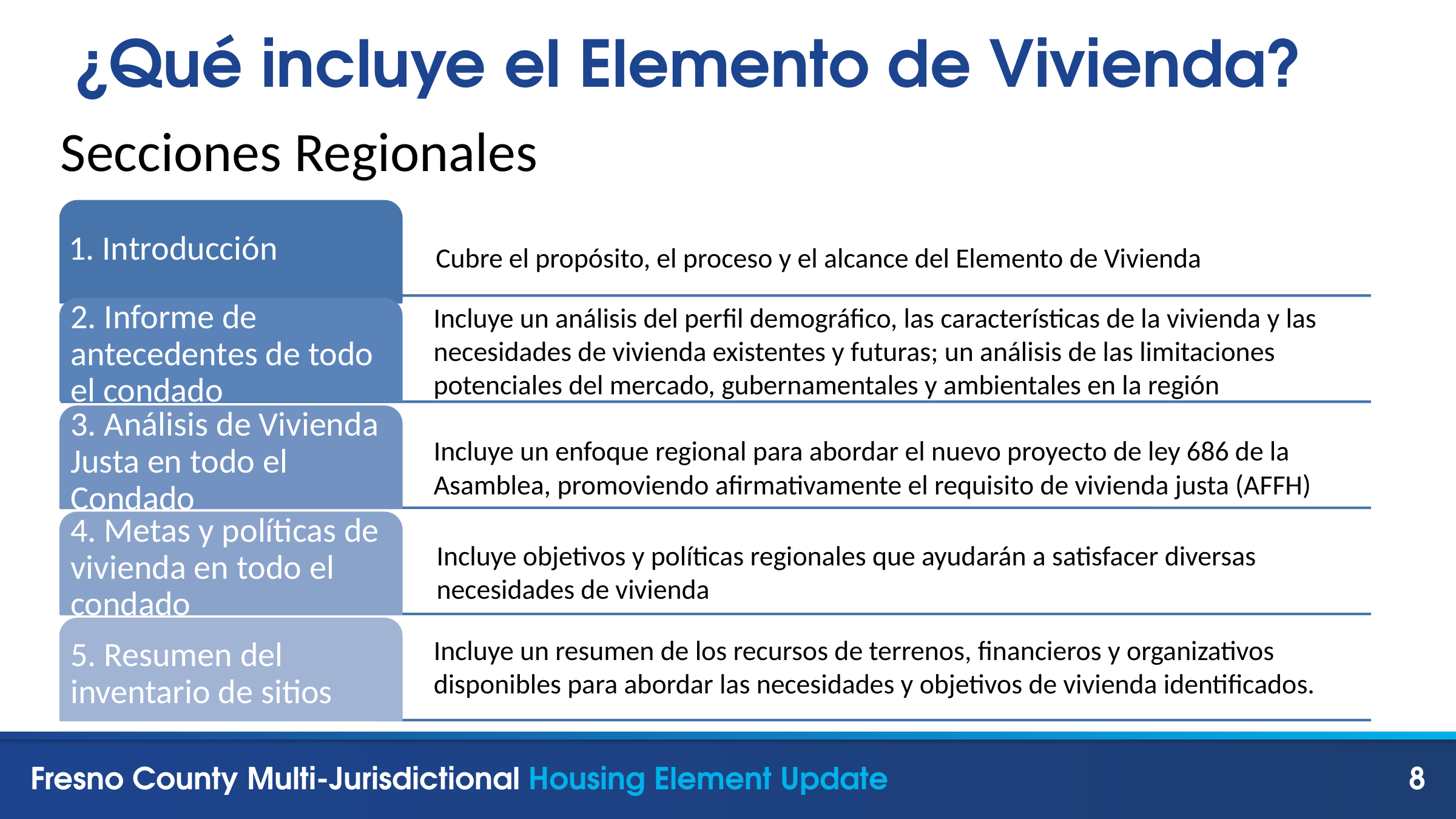

# ¿Qué incluye el Elemento de Vivienda?

Secciones Regionales

1. Introducción

2. Informe de antecedentes de todo el condado

3. Análisis de Vivienda Justa en todo el Condado

4. Metas y políticas de vivienda en todo el condado

5. Resumen del inventario de sitios

Cubre el propósito, el proceso y el alcance del Elemento de Vivienda

Incluye un análisis del perfil demográfico, las características de la vivienda y las necesidades de vivienda existentes y futuras; un análisis de las limitaciones potenciales del mercado, gubernamentales y ambientales en la región

Incluye un enfoque regional para abordar el nuevo proyecto de ley 686 de la Asamblea, promoviendo afirmativamente el requisito de vivienda justa (AFFH)

Incluye objetivos y políticas regionales que ayudarán a satisfacer diversas necesidades de vivienda

Incluye un resumen de los recursos de terrenos, financieros y organizativos disponibles para abordar las necesidades y objetivos de vivienda identificados.